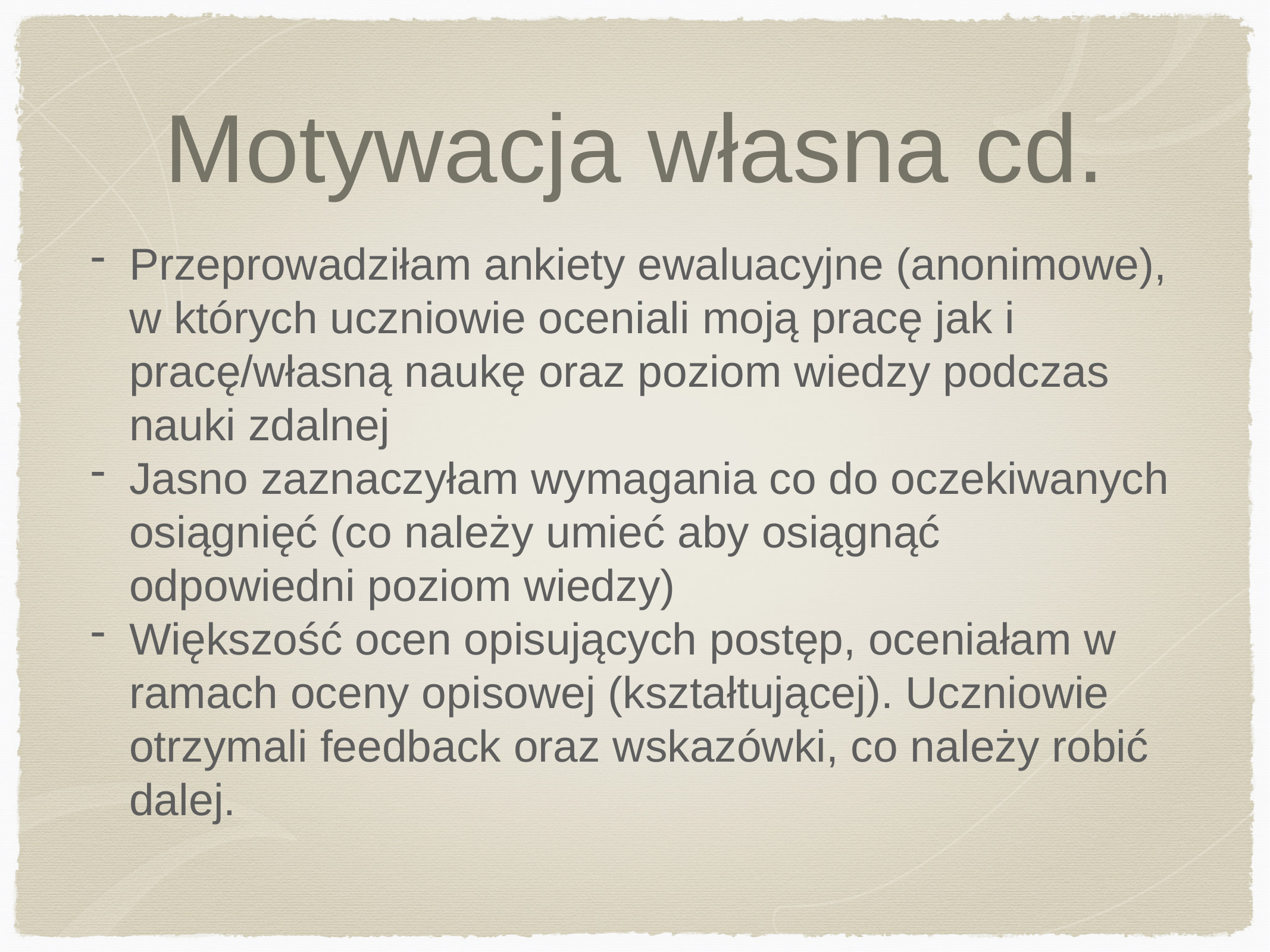

# Motywacja własna cd.
Przeprowadziłam ankiety ewaluacyjne (anonimowe), w których uczniowie oceniali moją pracę jak i pracę/własną naukę oraz poziom wiedzy podczas nauki zdalnej
Jasno zaznaczyłam wymagania co do oczekiwanych osiągnięć (co należy umieć aby osiągnąć odpowiedni poziom wiedzy)
Większość ocen opisujących postęp, oceniałam w ramach oceny opisowej (kształtującej). Uczniowie otrzymali feedback oraz wskazówki, co należy robić dalej.